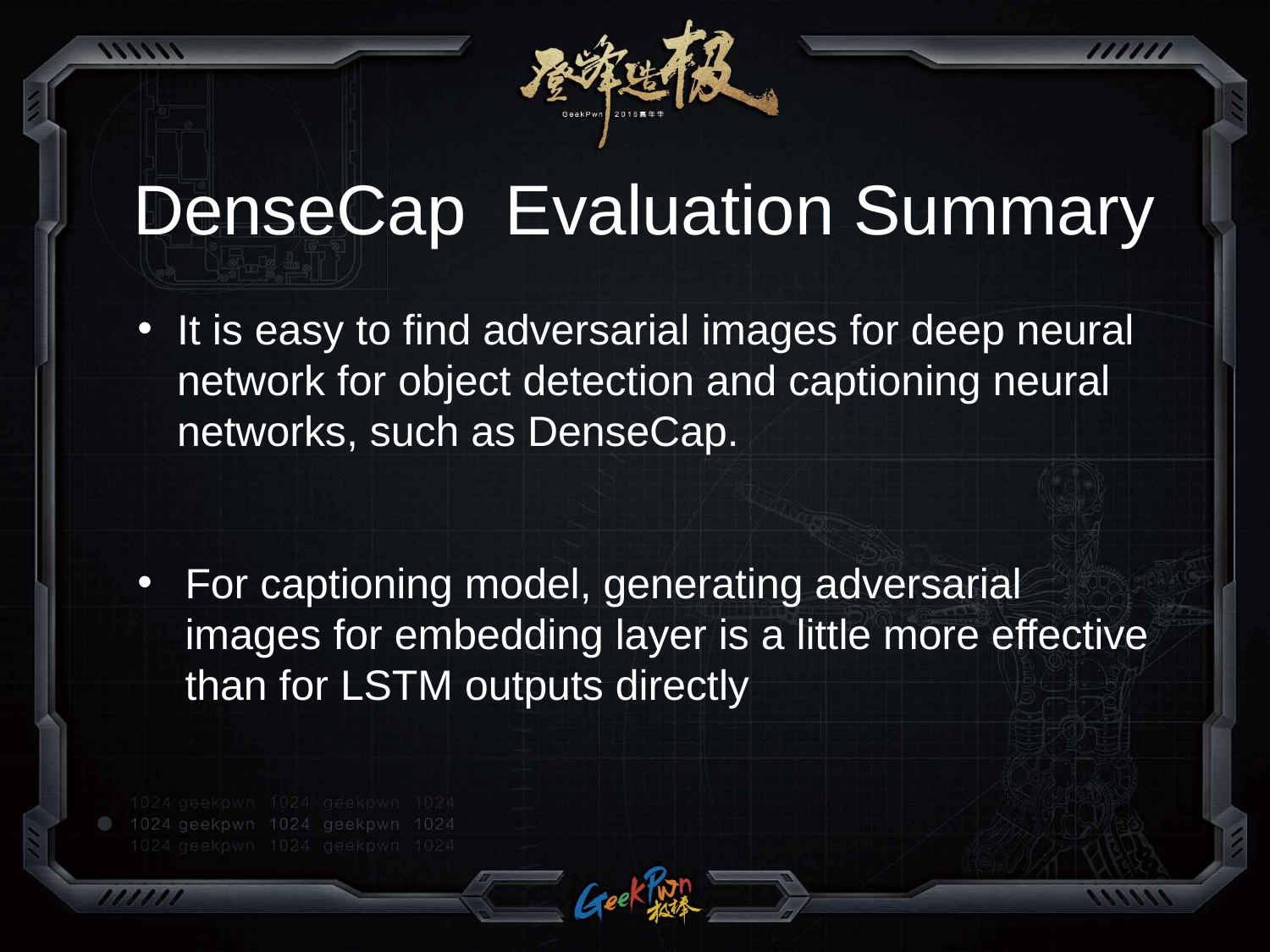

DenseCap  Evaluation Summary
It is easy to find adversarial images for deep neural network for object detection and captioning neural networks, such as DenseCap.

For captioning model, generating adversarial images for embedding layer is a little more effective than for LSTM outputs directly